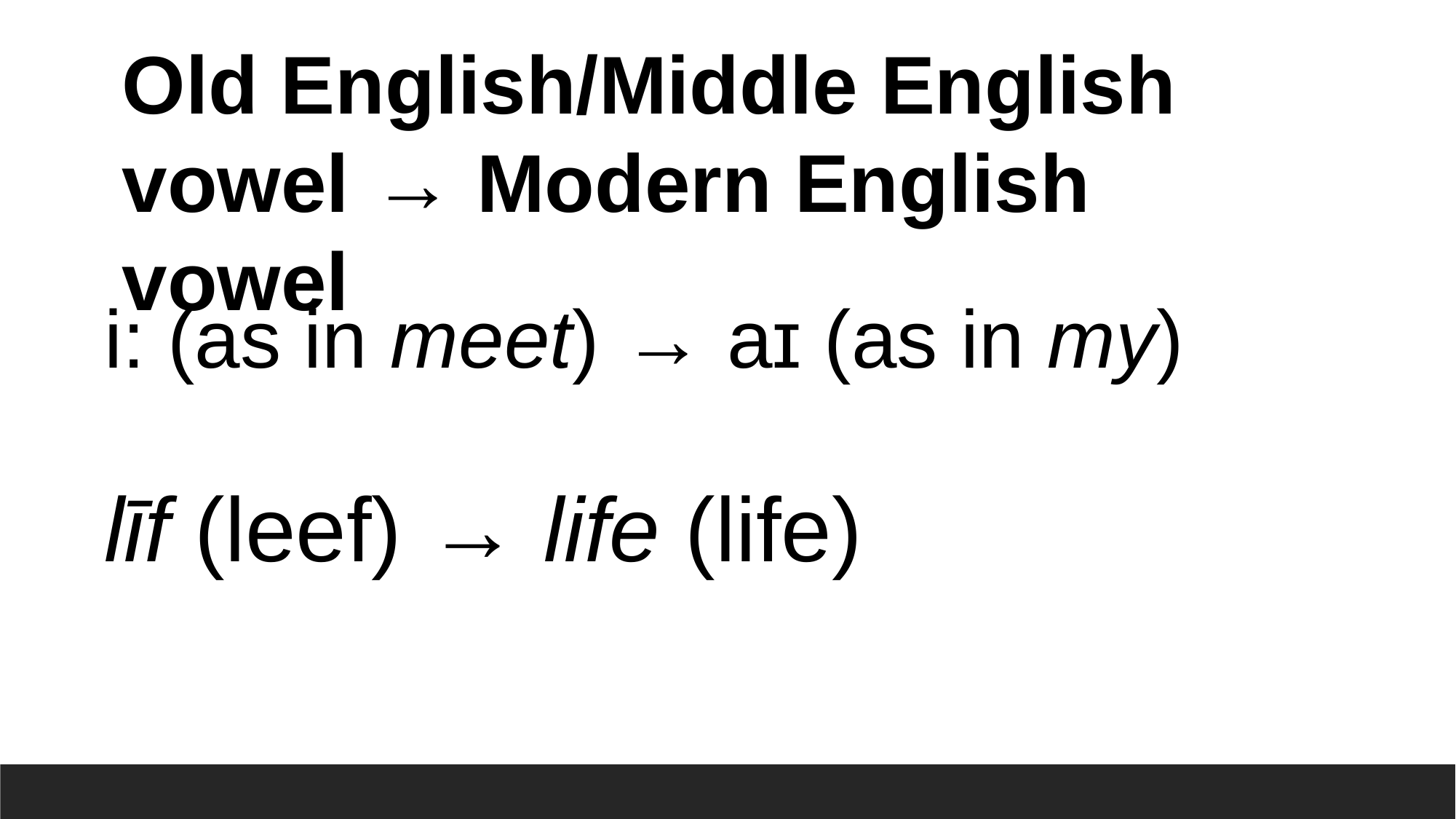

Old English/Middle English vowel → Modern English vowel
i: (as in meet) → aɪ (as in my)
līf (leef) → life (life)